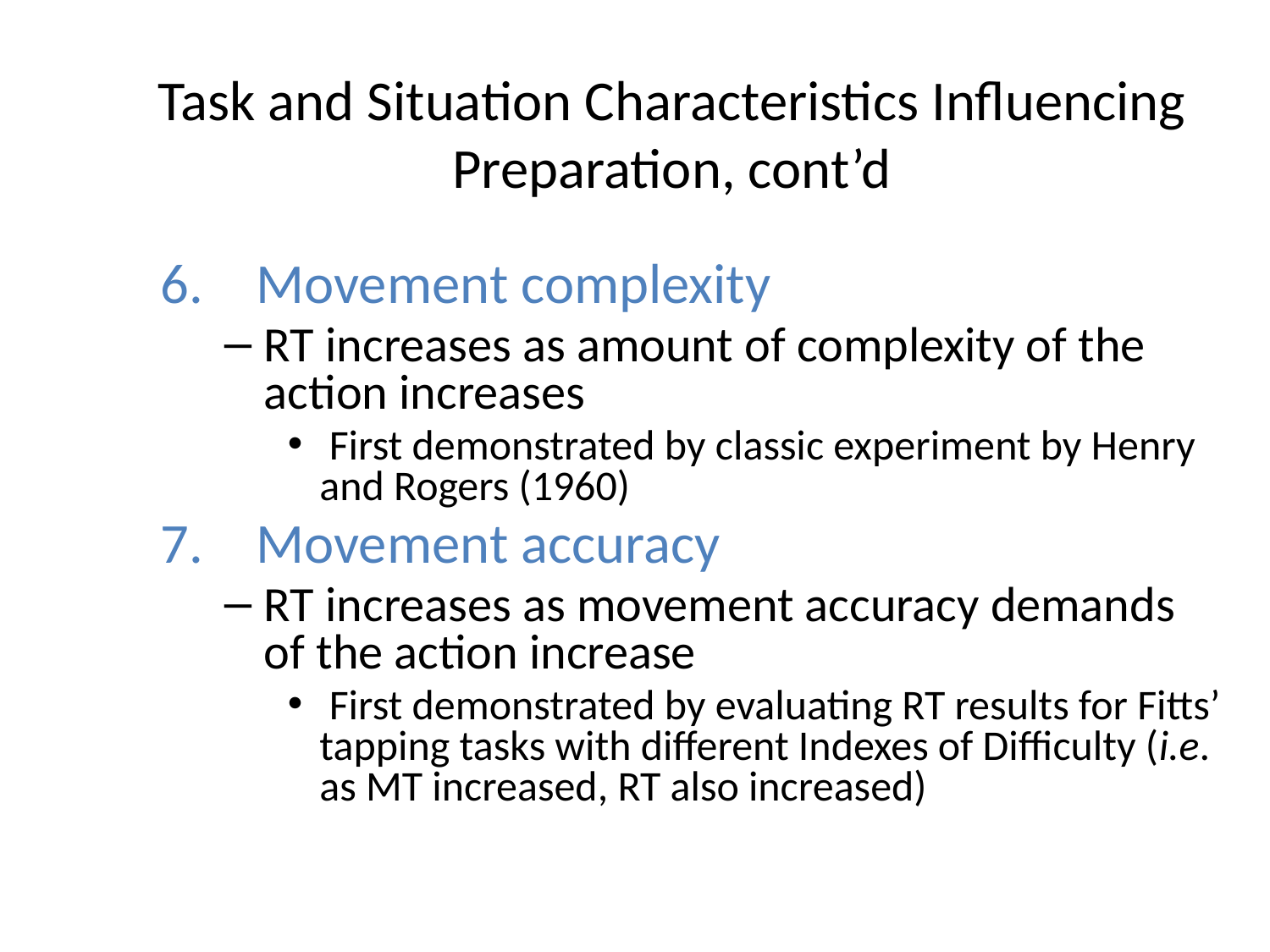

# Task and Situation Characteristics Influencing Preparation, cont’d
Movement complexity
RT increases as amount of complexity of the action increases
 First demonstrated by classic experiment by Henry and Rogers (1960)
Movement accuracy
RT increases as movement accuracy demands of the action increase
 First demonstrated by evaluating RT results for Fitts’ tapping tasks with different Indexes of Difficulty (i.e. as MT increased, RT also increased)